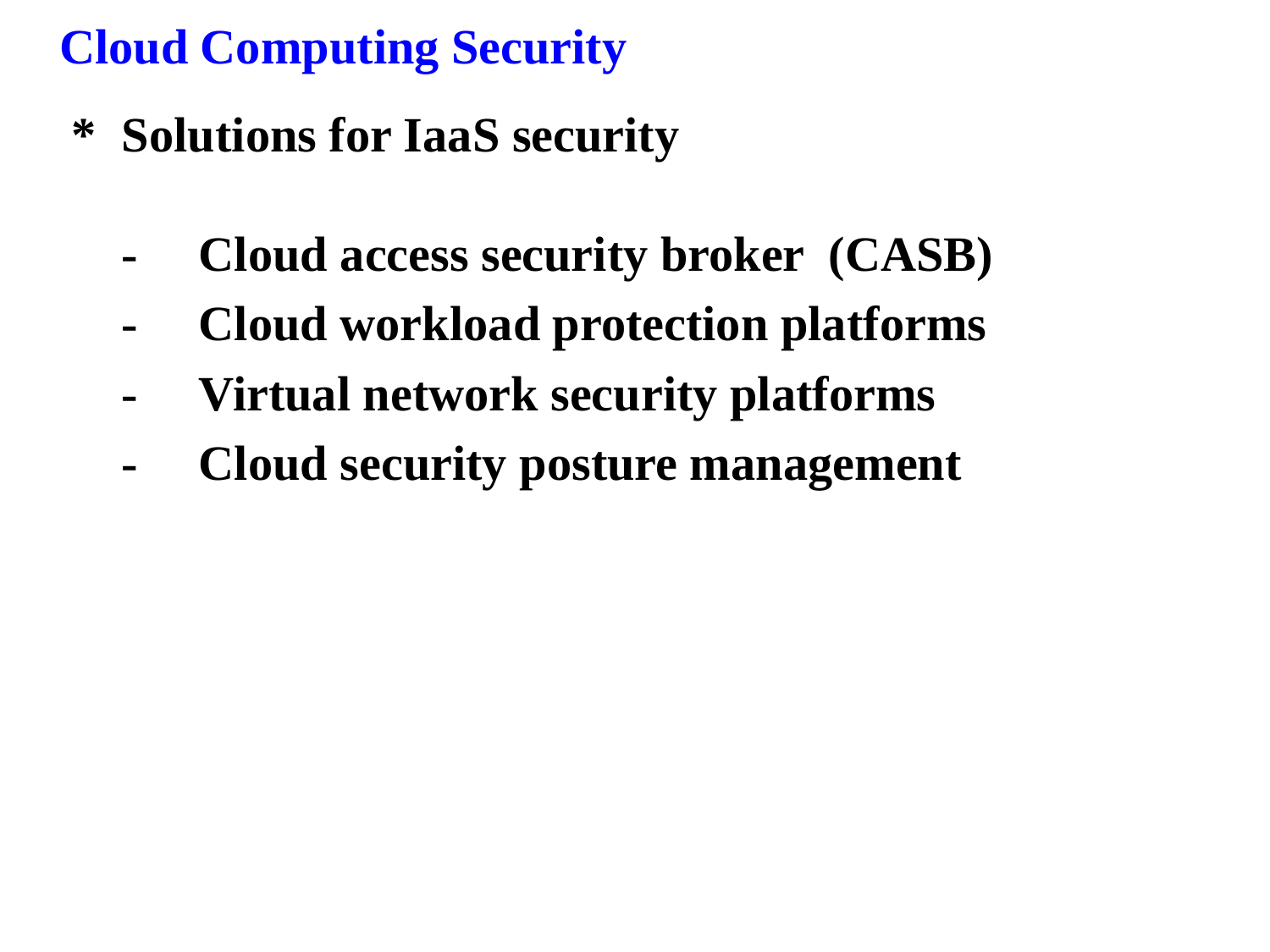

Cloud Computing Security
*	Solutions for IaaS security

	-	Cloud access security broker  (CASB)
	-	Cloud workload protection platforms
	-	Virtual network security platforms
	-	Cloud security posture management